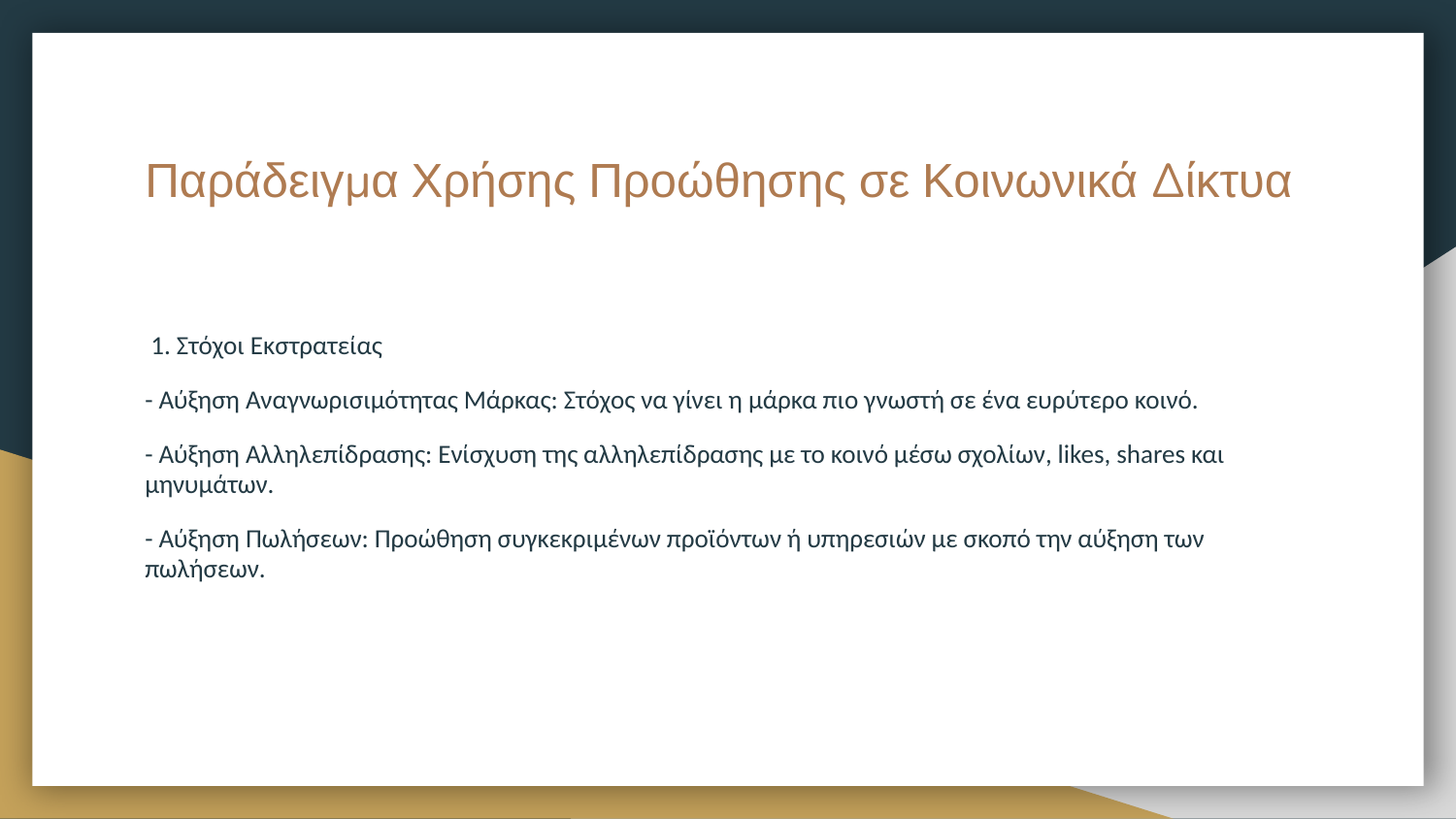

# Παράδειγμα Χρήσης Προώθησης σε Κοινωνικά Δίκτυα
 1. Στόχοι Εκστρατείας
- Αύξηση Αναγνωρισιμότητας Μάρκας: Στόχος να γίνει η μάρκα πιο γνωστή σε ένα ευρύτερο κοινό.
- Αύξηση Αλληλεπίδρασης: Ενίσχυση της αλληλεπίδρασης με το κοινό μέσω σχολίων, likes, shares και μηνυμάτων.
- Αύξηση Πωλήσεων: Προώθηση συγκεκριμένων προϊόντων ή υπηρεσιών με σκοπό την αύξηση των πωλήσεων.